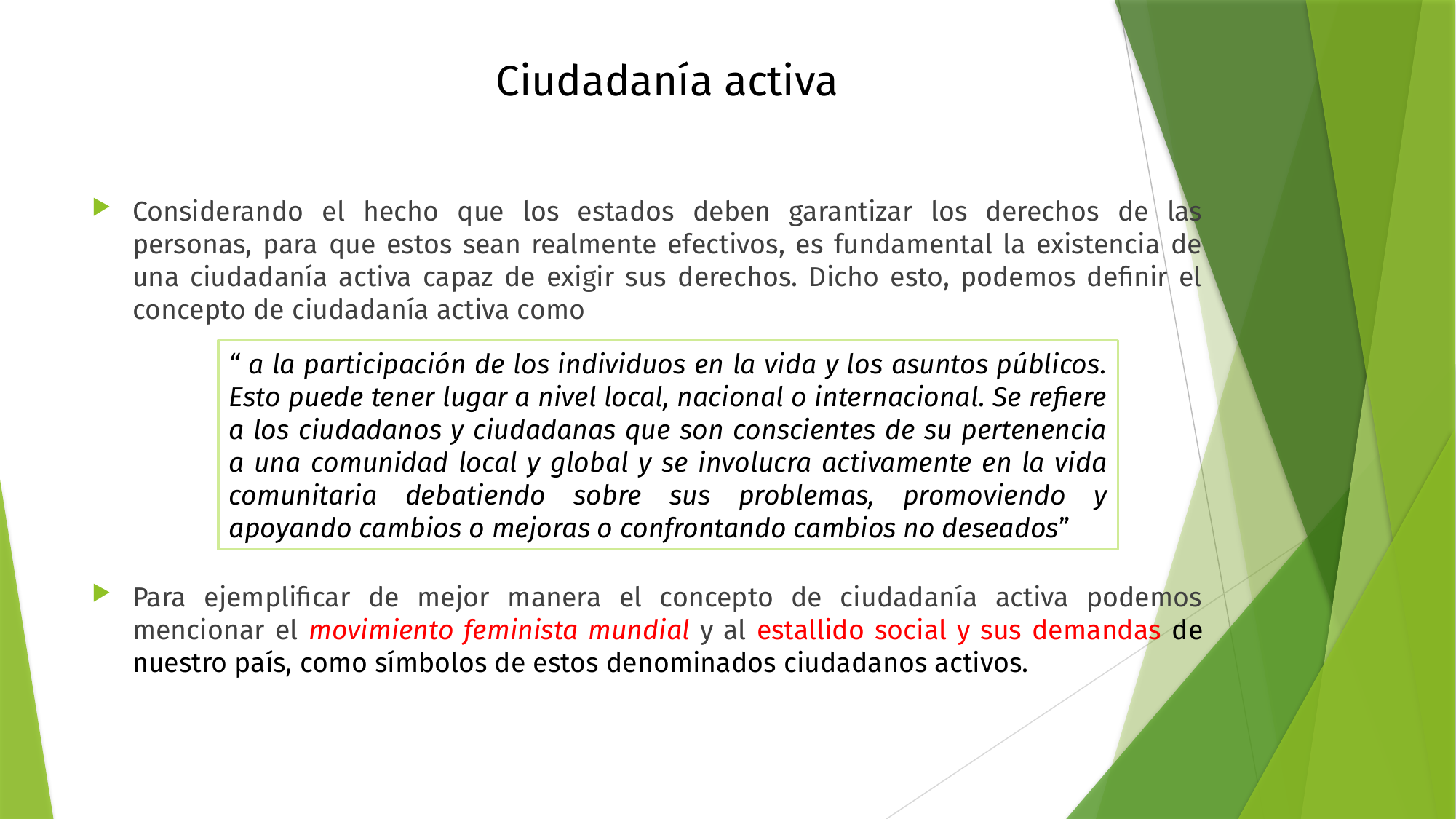

# Ciudadanía activa
Considerando el hecho que los estados deben garantizar los derechos de las personas, para que estos sean realmente efectivos, es fundamental la existencia de una ciudadanía activa capaz de exigir sus derechos. Dicho esto, podemos definir el concepto de ciudadanía activa como

Para ejemplificar de mejor manera el concepto de ciudadanía activa podemos mencionar el movimiento feminista mundial y al estallido social y sus demandas de nuestro país, como símbolos de estos denominados ciudadanos activos.

“ a la participación de los individuos en la vida y los asuntos públicos. Esto puede tener lugar a nivel local, nacional o internacional. Se refiere a los ciudadanos y ciudadanas que son conscientes de su pertenencia a una comunidad local y global y se involucra activamente en la vida comunitaria debatiendo sobre sus problemas, promoviendo y apoyando cambios o mejoras o confrontando cambios no deseados”